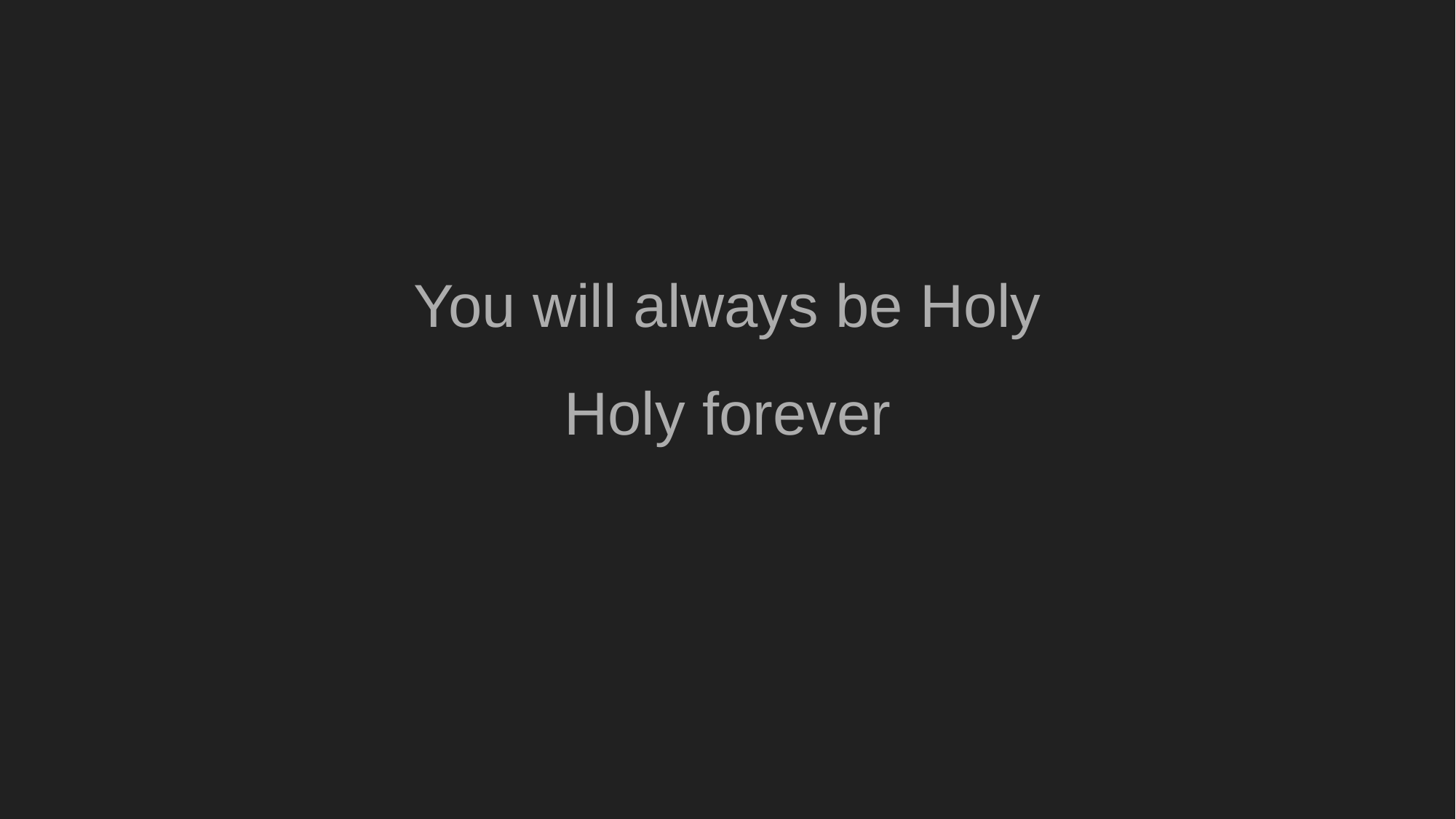

#

You will always be Holy
Holy forever